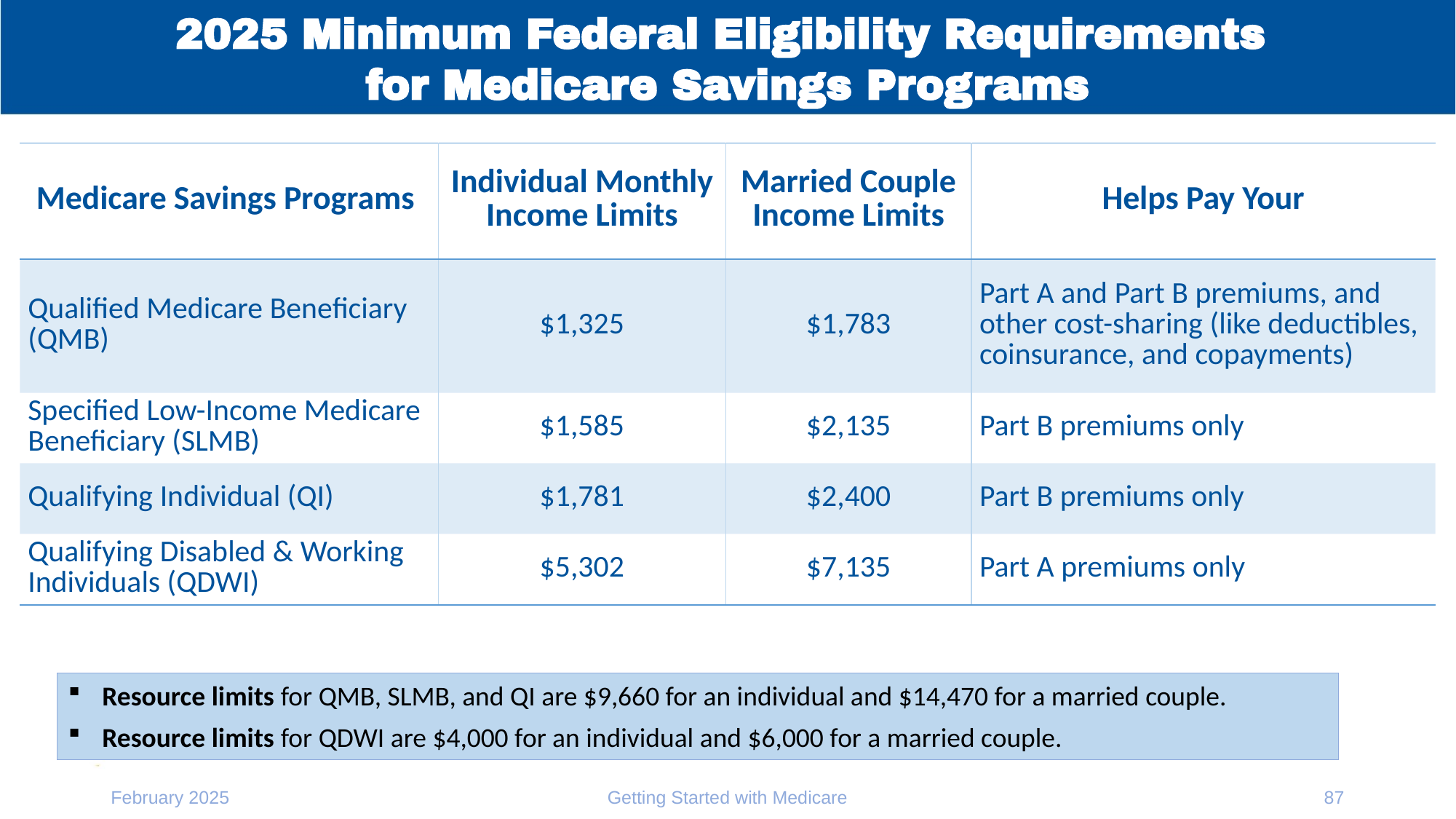

# 2025 Minimum Federal Eligibility Requirements for Medicare Savings Programs
| Medicare Savings Programs | Individual Monthly Income Limits | Married Couple Income Limits | Helps Pay Your |
| --- | --- | --- | --- |
| Qualified Medicare Beneficiary (QMB) | $1,325 | $1,783 | Part A and Part B premiums, and other cost-sharing (like deductibles, coinsurance, and copayments) |
| Specified Low-Income Medicare Beneficiary (SLMB) | $1,585 | $2,135 | Part B premiums only |
| Qualifying Individual (QI) | $1,781 | $2,400 | Part B premiums only |
| Qualifying Disabled & Working Individuals (QDWI) | $5,302 | $7,135 | Part A premiums only |
Resource limits for QMB, SLMB, and QI are $9,660 for an individual and $14,470 for a married couple.
Resource limits for QDWI are $4,000 for an individual and $6,000 for a married couple.
February 2025
Getting Started with Medicare
87